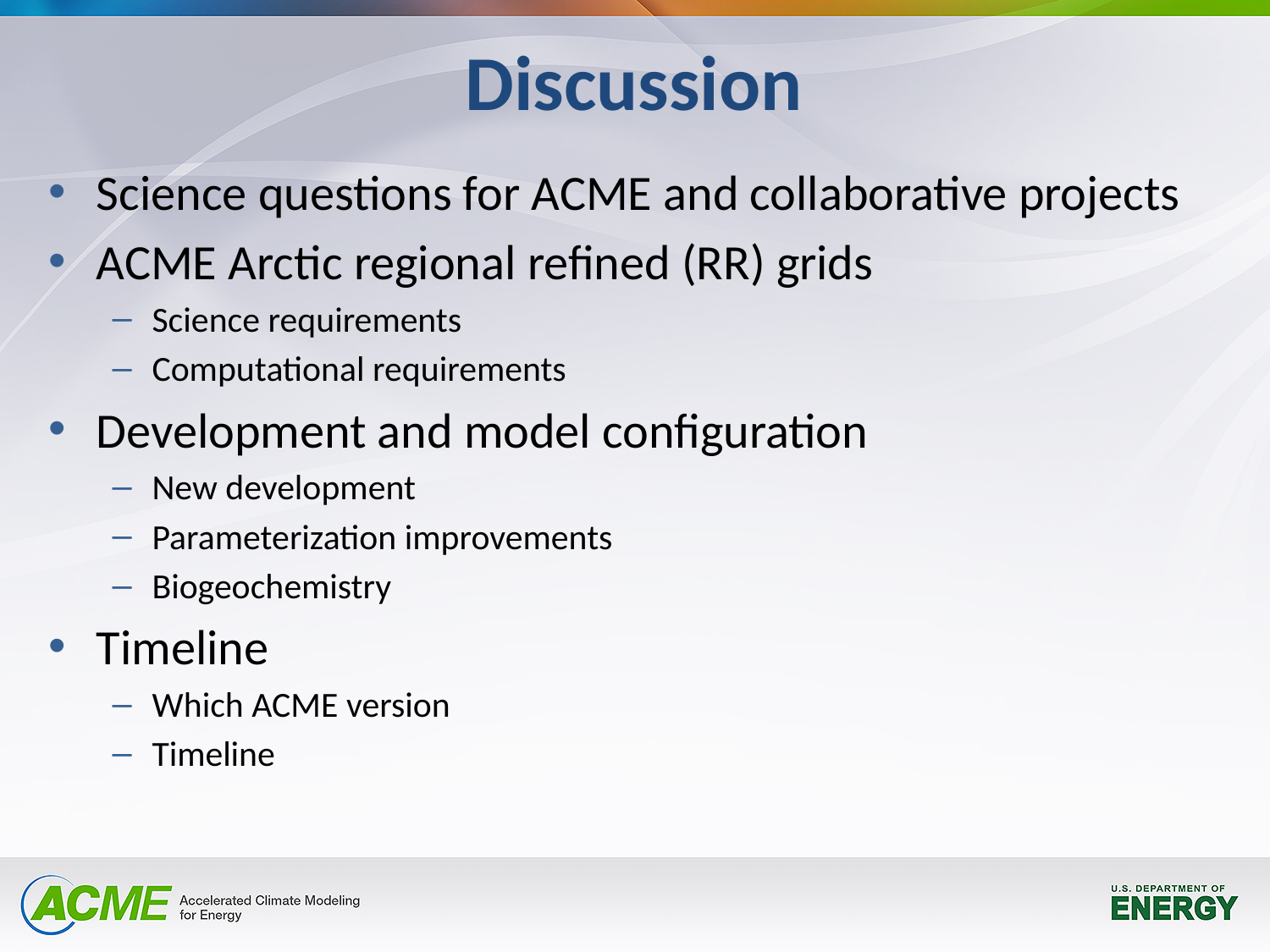

Discussion
Science questions for ACME and collaborative projects
ACME Arctic regional refined (RR) grids
Science requirements
Computational requirements
Development and model configuration
New development
Parameterization improvements
Biogeochemistry
Timeline
Which ACME version
Timeline